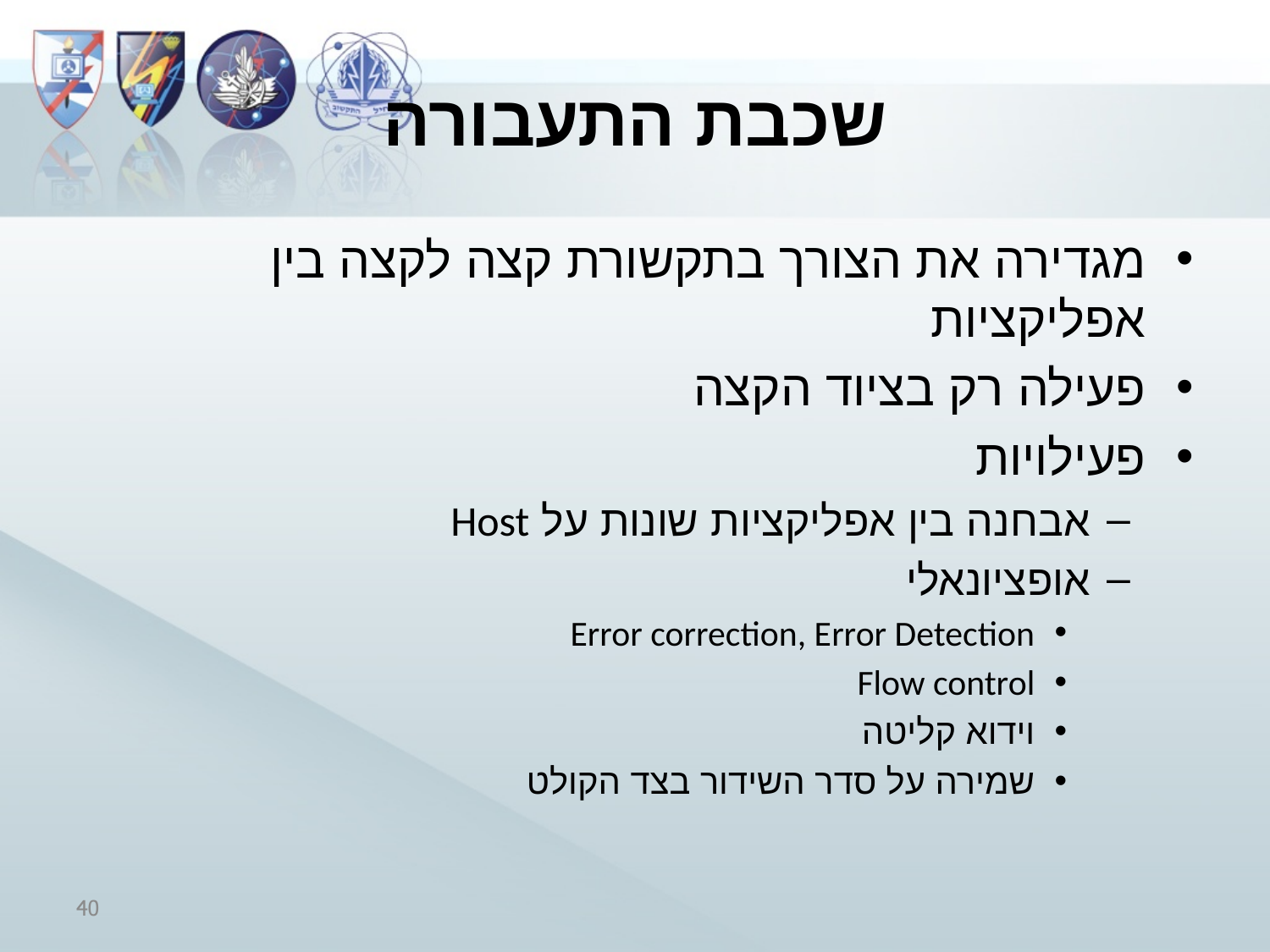

# שכבת התעבורה
מגדירה את הצורך בתקשורת קצה לקצה בין אפליקציות
פעילה רק בציוד הקצה
פעילויות
אבחנה בין אפליקציות שונות על Host
אופציונאלי
Error correction, Error Detection
Flow control
וידוא קליטה
שמירה על סדר השידור בצד הקולט
40